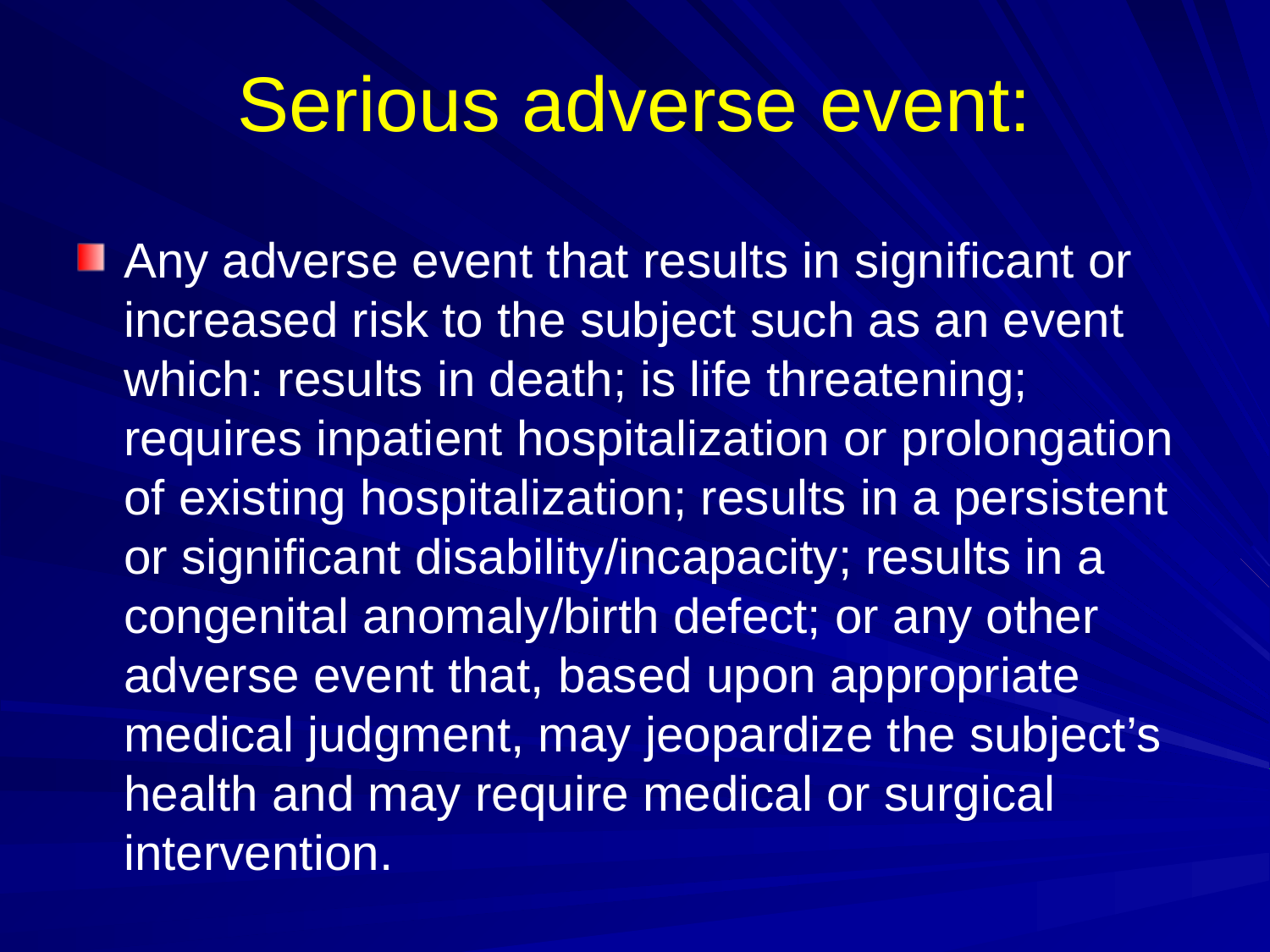

# Serious adverse event:
Any adverse event that results in significant or increased risk to the subject such as an event which: results in death; is life threatening; requires inpatient hospitalization or prolongation of existing hospitalization; results in a persistent or significant disability/incapacity; results in a congenital anomaly/birth defect; or any other adverse event that, based upon appropriate medical judgment, may jeopardize the subject’s health and may require medical or surgical intervention.